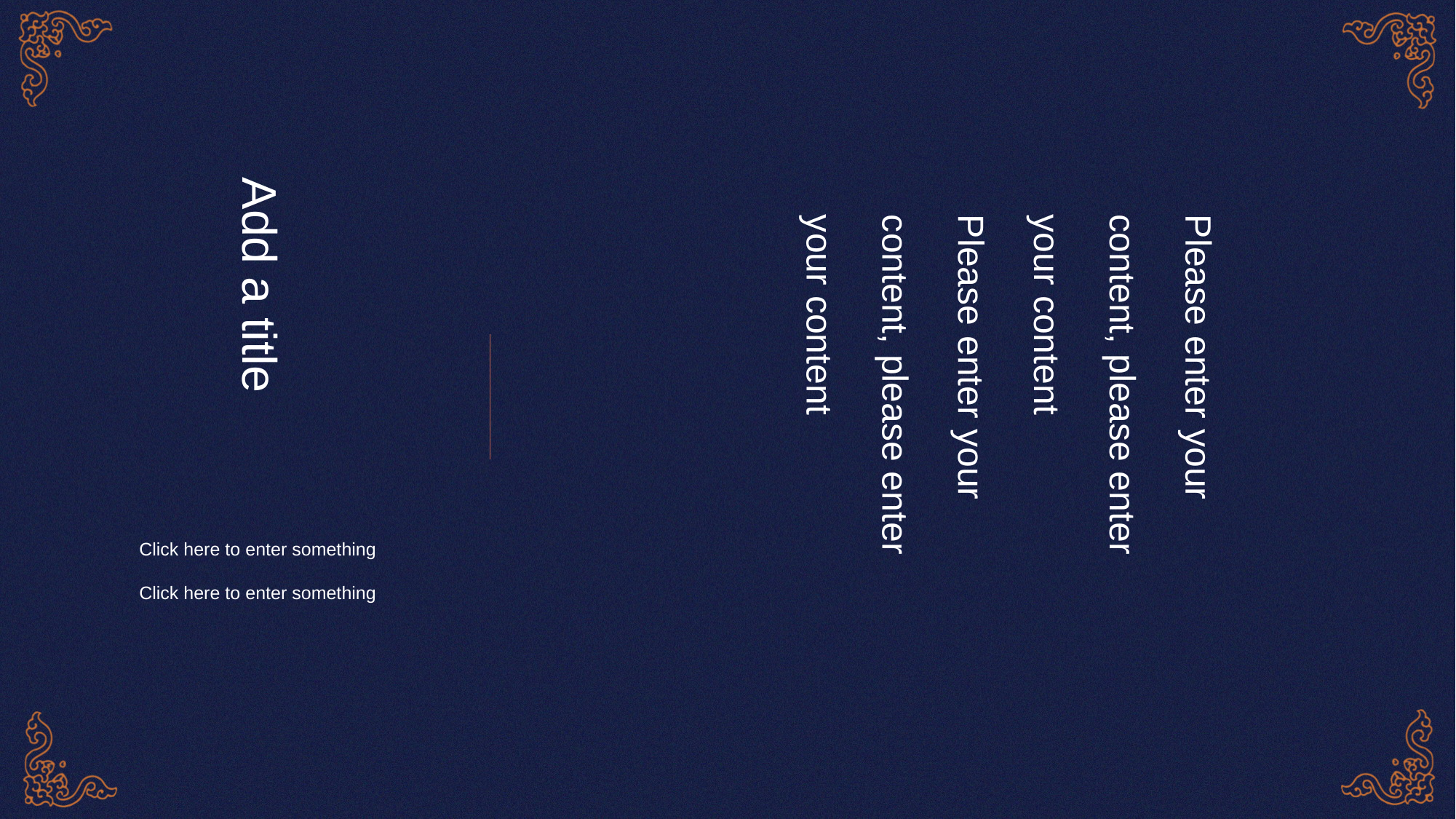

Add a title
Please enter your content, please enter your content
Please enter your content, please enter your content
Click here to enter something

Click here to enter something